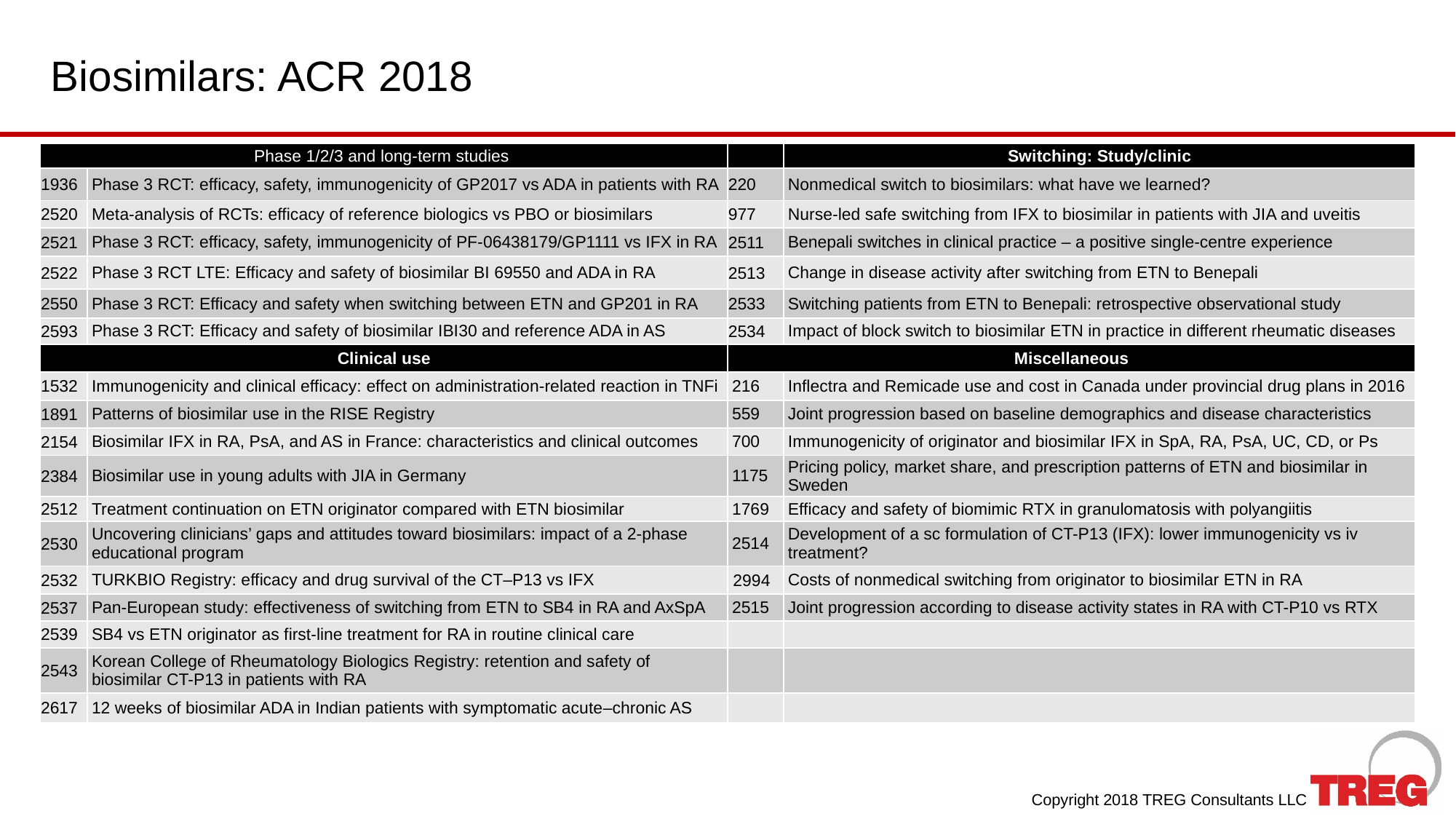

# Biosimilars: ACR 2018
| Phase 1/2/3 and long-term studies |  |  | Switching: Study/clinic |
| --- | --- | --- | --- |
| 1936 | Phase 3 RCT: efficacy, safety, immunogenicity of GP2017 vs ADA in patients with RA | 220 | Nonmedical switch to biosimilars: what have we learned? |
| 2520 | Meta-analysis of RCTs: efficacy of reference biologics vs PBO or biosimilars | 977 | Nurse-led safe switching from IFX to biosimilar in patients with JIA and uveitis |
| 2521 | Phase 3 RCT: efficacy, safety, immunogenicity of PF-06438179/GP1111 vs IFX in RA | 2511 | Benepali switches in clinical practice – a positive single-centre experience |
| 2522 | Phase 3 RCT LTE: Efficacy and safety of biosimilar BI 69550 and ADA in RA | 2513 | Change in disease activity after switching from ETN to Benepali |
| 2550 | Phase 3 RCT: Efficacy and safety when switching between ETN and GP201 in RA | 2533 | Switching patients from ETN to Benepali: retrospective observational study |
| 2593 | Phase 3 RCT: Efficacy and safety of biosimilar IBI30 and reference ADA in AS | 2534 | Impact of block switch to biosimilar ETN in practice in different rheumatic diseases |
| Clinical use |  | Miscellaneous |  |
| 1532 | Immunogenicity and clinical efficacy: effect on administration-related reaction in TNFi | 216 | Inflectra and Remicade use and cost in Canada under provincial drug plans in 2016 |
| 1891 | Patterns of biosimilar use in the RISE Registry | 559 | Joint progression based on baseline demographics and disease characteristics |
| 2154 | Biosimilar IFX in RA, PsA, and AS in France: characteristics and clinical outcomes | 700 | Immunogenicity of originator and biosimilar IFX in SpA, RA, PsA, UC, CD, or Ps |
| 2384 | Biosimilar use in young adults with JIA in Germany | 1175 | Pricing policy, market share, and prescription patterns of ETN and biosimilar in Sweden |
| 2512 | Treatment continuation on ETN originator compared with ETN biosimilar | 1769 | Efficacy and safety of biomimic RTX in granulomatosis with polyangiitis |
| 2530 | Uncovering clinicians’ gaps and attitudes toward biosimilars: impact of a 2-phase educational program | 2514 | Development of a sc formulation of CT-P13 (IFX): lower immunogenicity vs iv treatment? |
| 2532 | TURKBIO Registry: efficacy and drug survival of the CT–P13 vs IFX | 2994 | Costs of nonmedical switching from originator to biosimilar ETN in RA |
| 2537 | Pan-European study: effectiveness of switching from ETN to SB4 in RA and AxSpA | 2515 | Joint progression according to disease activity states in RA with CT-P10 vs RTX |
| 2539 | SB4 vs ETN originator as first-line treatment for RA in routine clinical care |  |  |
| 2543 | Korean College of Rheumatology Biologics Registry: retention and safety of biosimilar CT-P13 in patients with RA |  |  |
| 2617 | 12 weeks of biosimilar ADA in Indian patients with symptomatic acute–chronic AS |  |  |